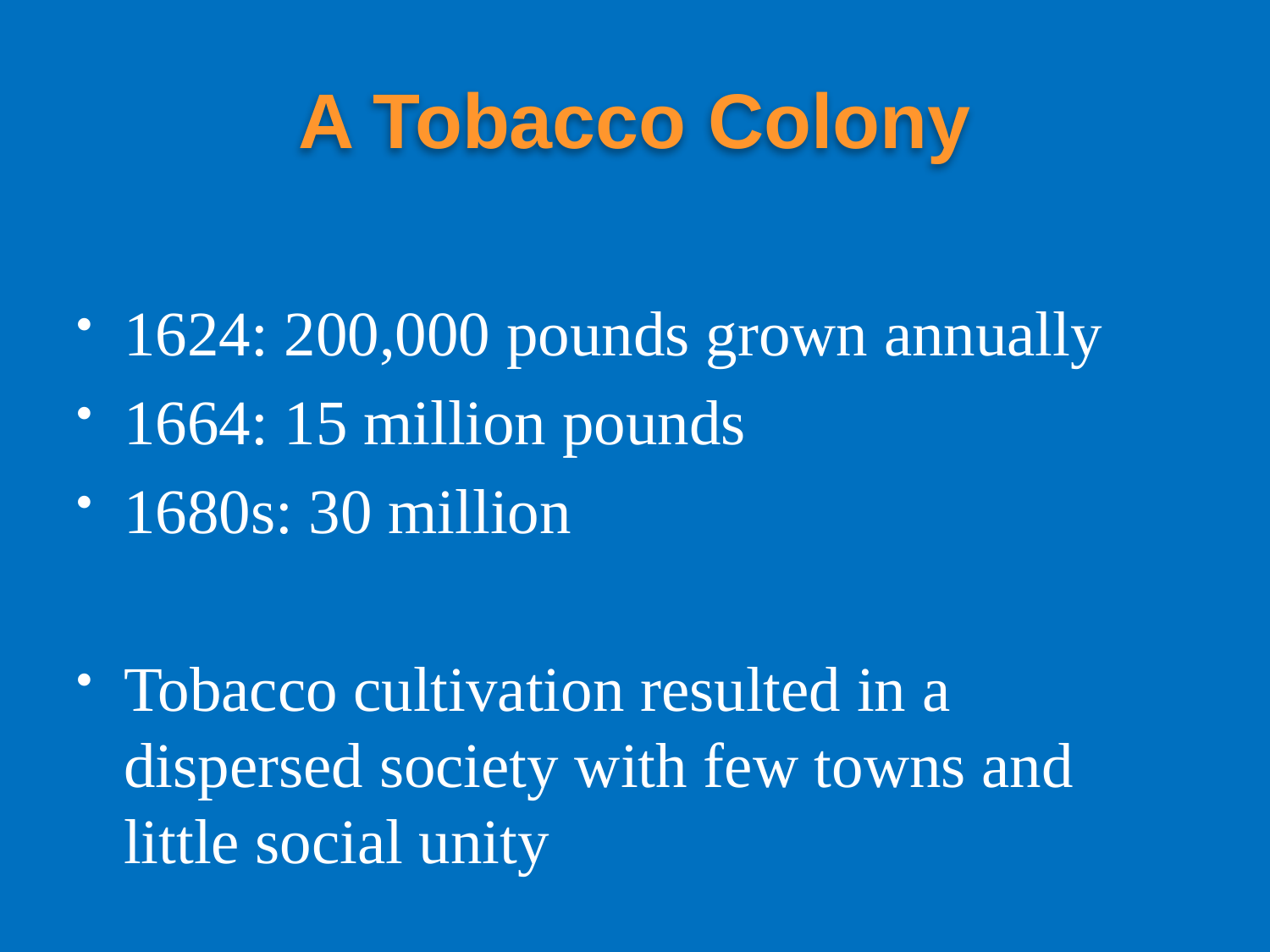

# A Tobacco Colony
1624: 200,000 pounds grown annually
1664: 15 million pounds
1680s: 30 million

Tobacco cultivation resulted in a dispersed society with few towns and little social unity